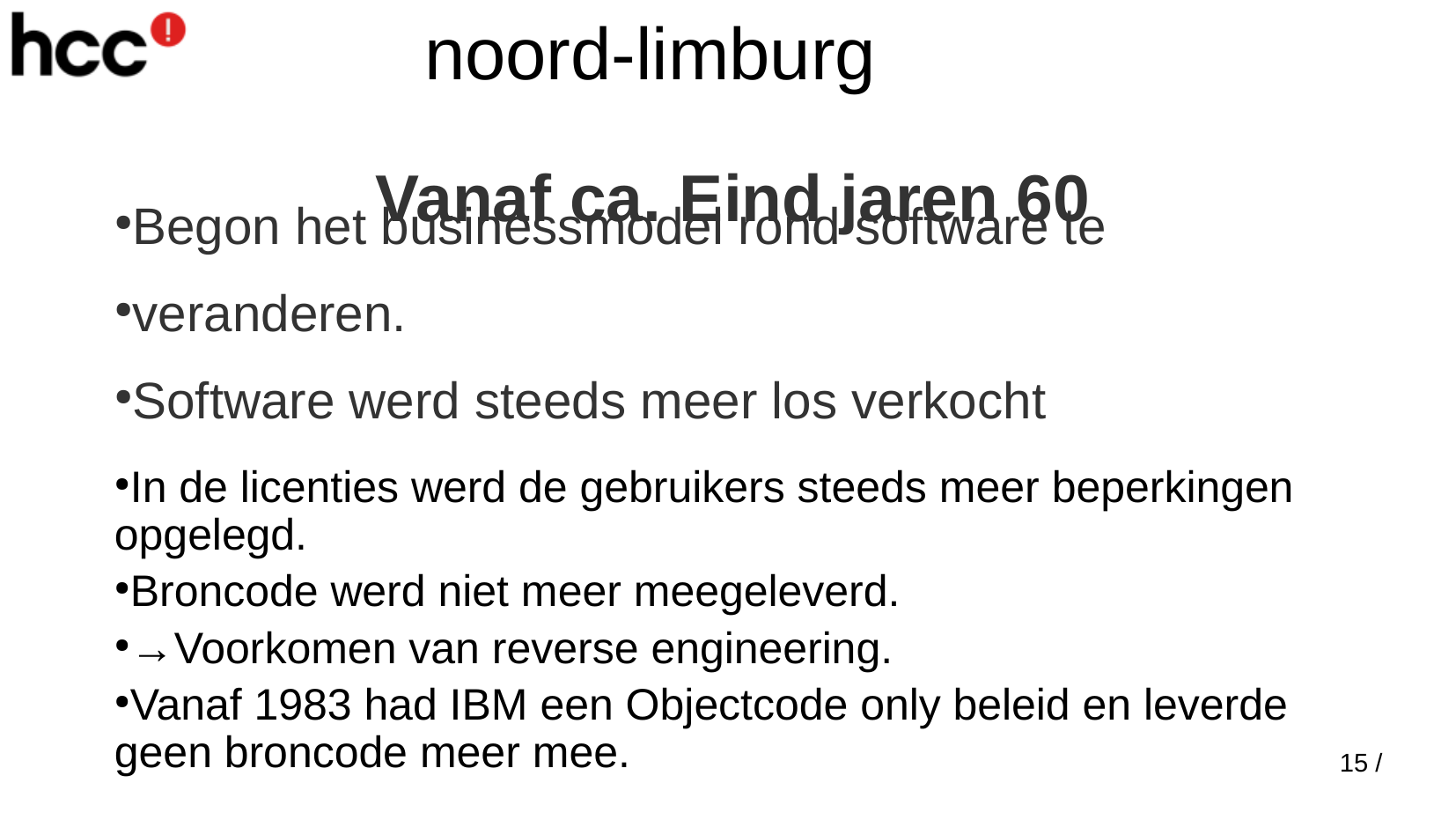

Vanaf ca. Eind jaren 60
Begon het businessmodel rond software te
veranderen.
Software werd steeds meer los verkocht
In de licenties werd de gebruikers steeds meer beperkingen opgelegd.
Broncode werd niet meer meegeleverd.
→Voorkomen van reverse engineering.
Vanaf 1983 had IBM een Objectcode only beleid en leverde geen broncode meer mee.
15 /